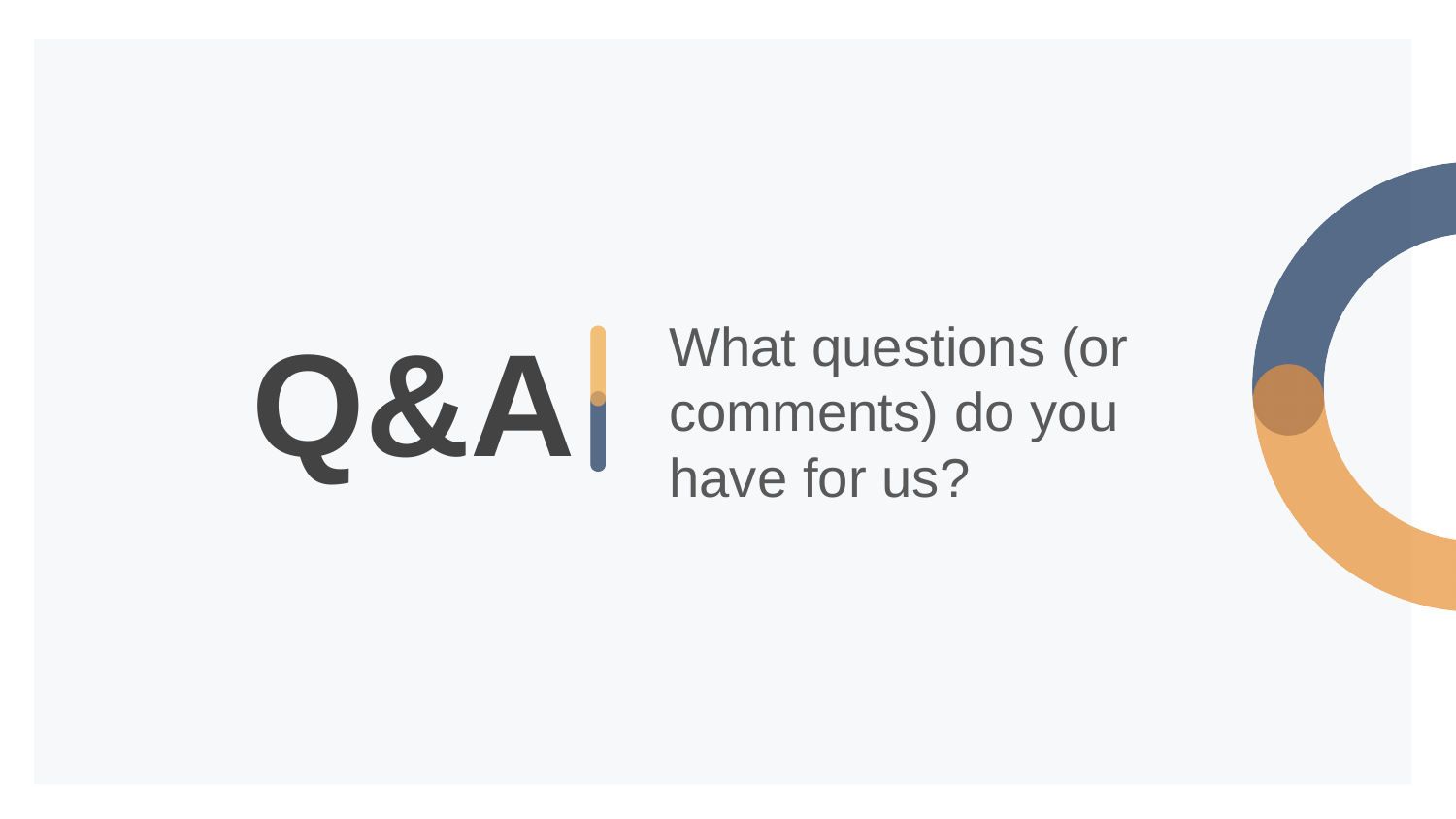

What questions (or comments) do you have for us?
# Q&A